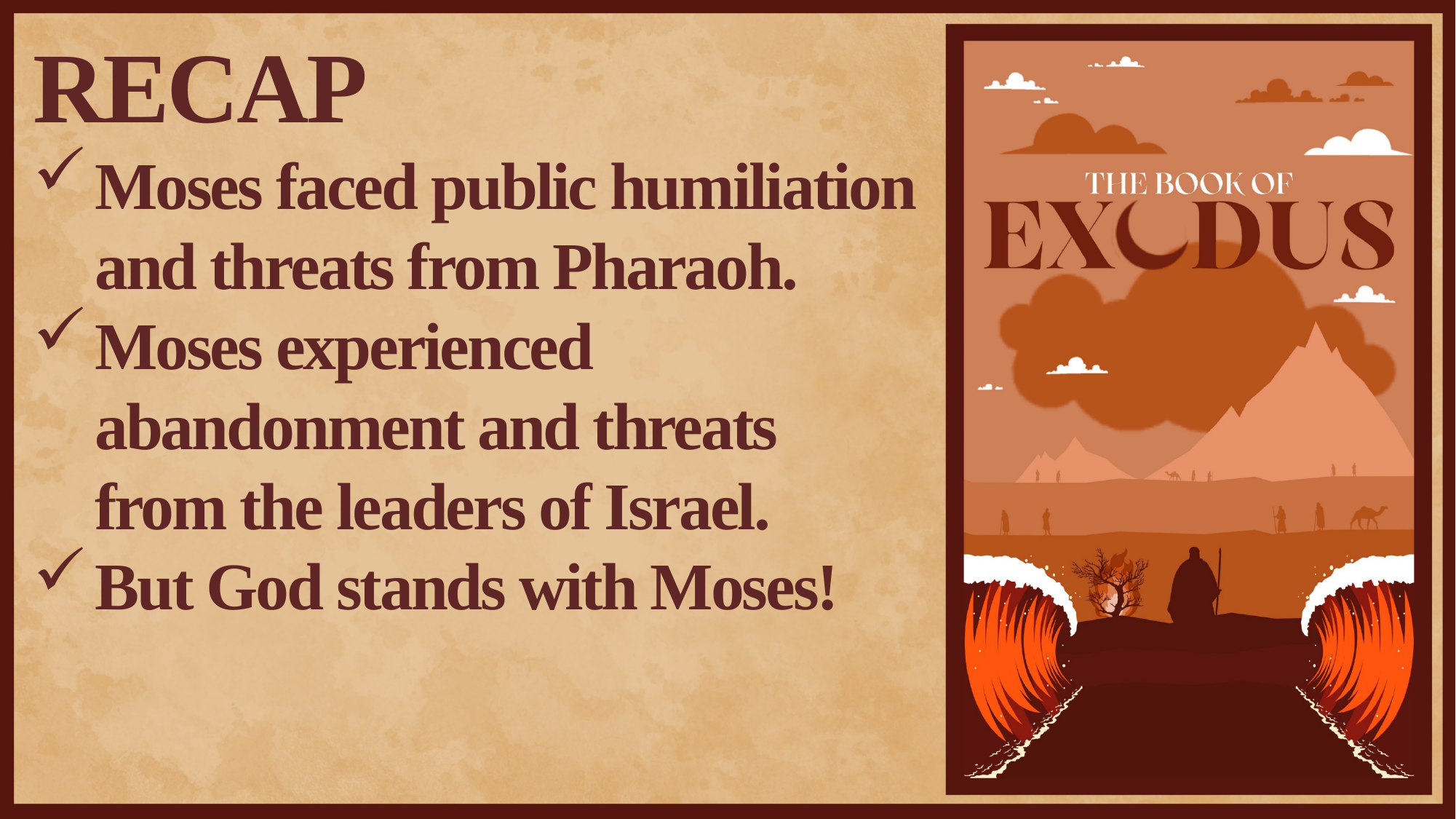

RECAP
Moses faced public humiliation and threats from Pharaoh.
Moses experienced abandonment and threats from the leaders of Israel.
But God stands with Moses!